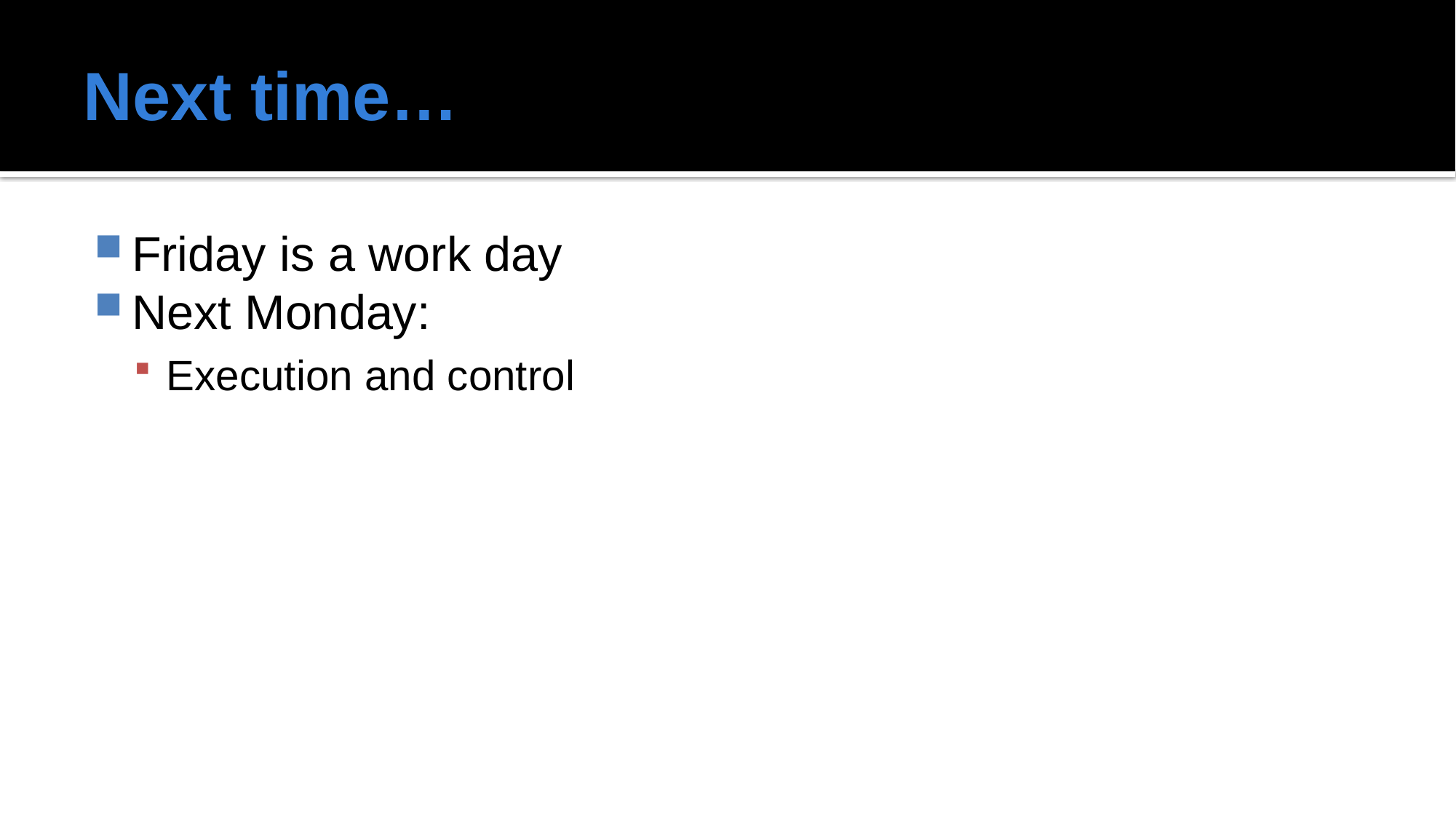

# Next time…
Friday is a work day
Next Monday:
Execution and control